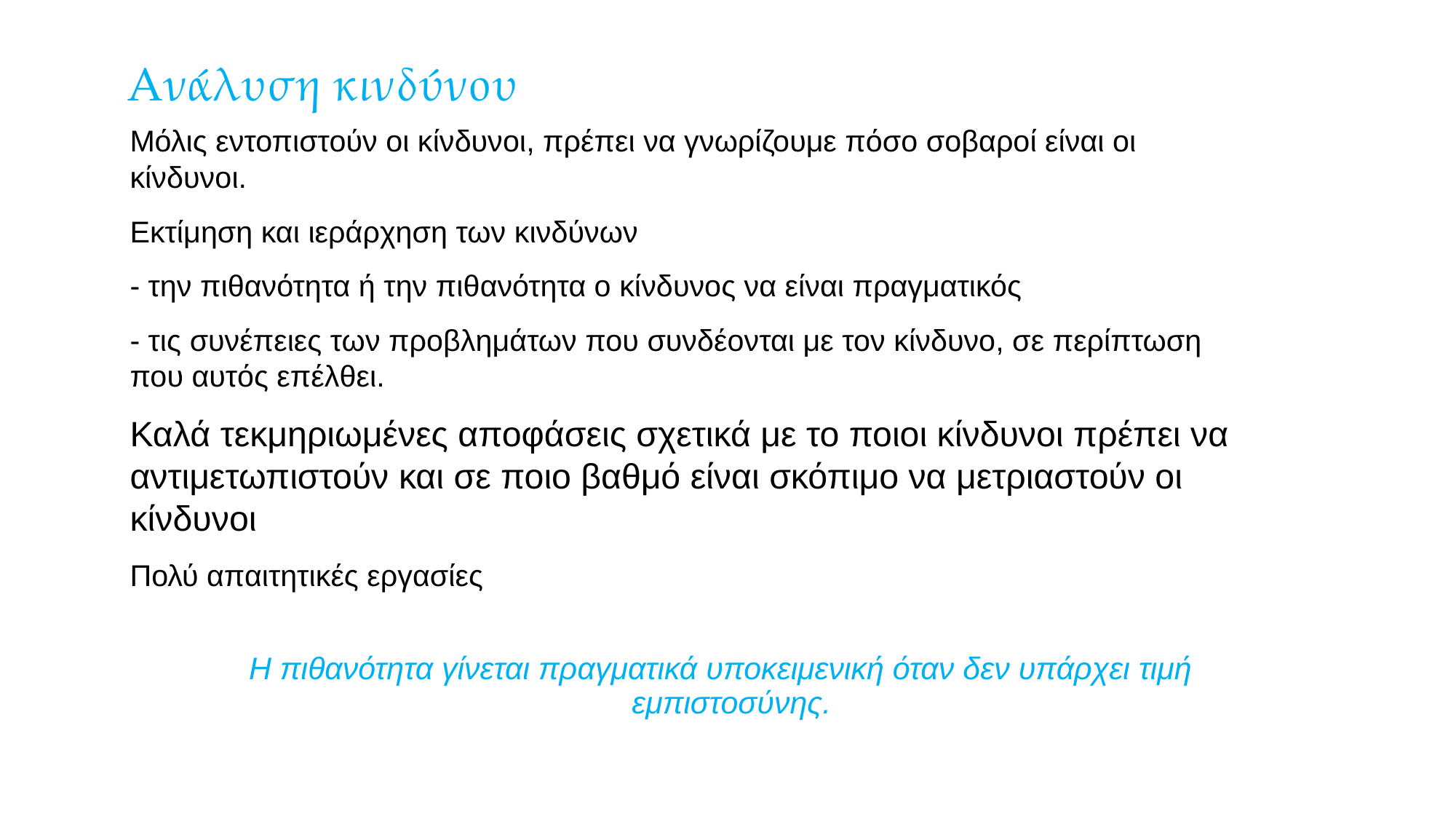

# Ανάλυση κινδύνου
Μόλις εντοπιστούν οι κίνδυνοι, πρέπει να γνωρίζουμε πόσο σοβαροί είναι οι κίνδυνοι.
Εκτίμηση και ιεράρχηση των κινδύνων
- την πιθανότητα ή την πιθανότητα ο κίνδυνος να είναι πραγματικός
- τις συνέπειες των προβλημάτων που συνδέονται με τον κίνδυνο, σε περίπτωση που αυτός επέλθει.
Καλά τεκμηριωμένες αποφάσεις σχετικά με το ποιοι κίνδυνοι πρέπει να αντιμετωπιστούν και σε ποιο βαθμό είναι σκόπιμο να μετριαστούν οι κίνδυνοι
Πολύ απαιτητικές εργασίες

Η πιθανότητα γίνεται πραγματικά υποκειμενική όταν δεν υπάρχει τιμή εμπιστοσύνης.